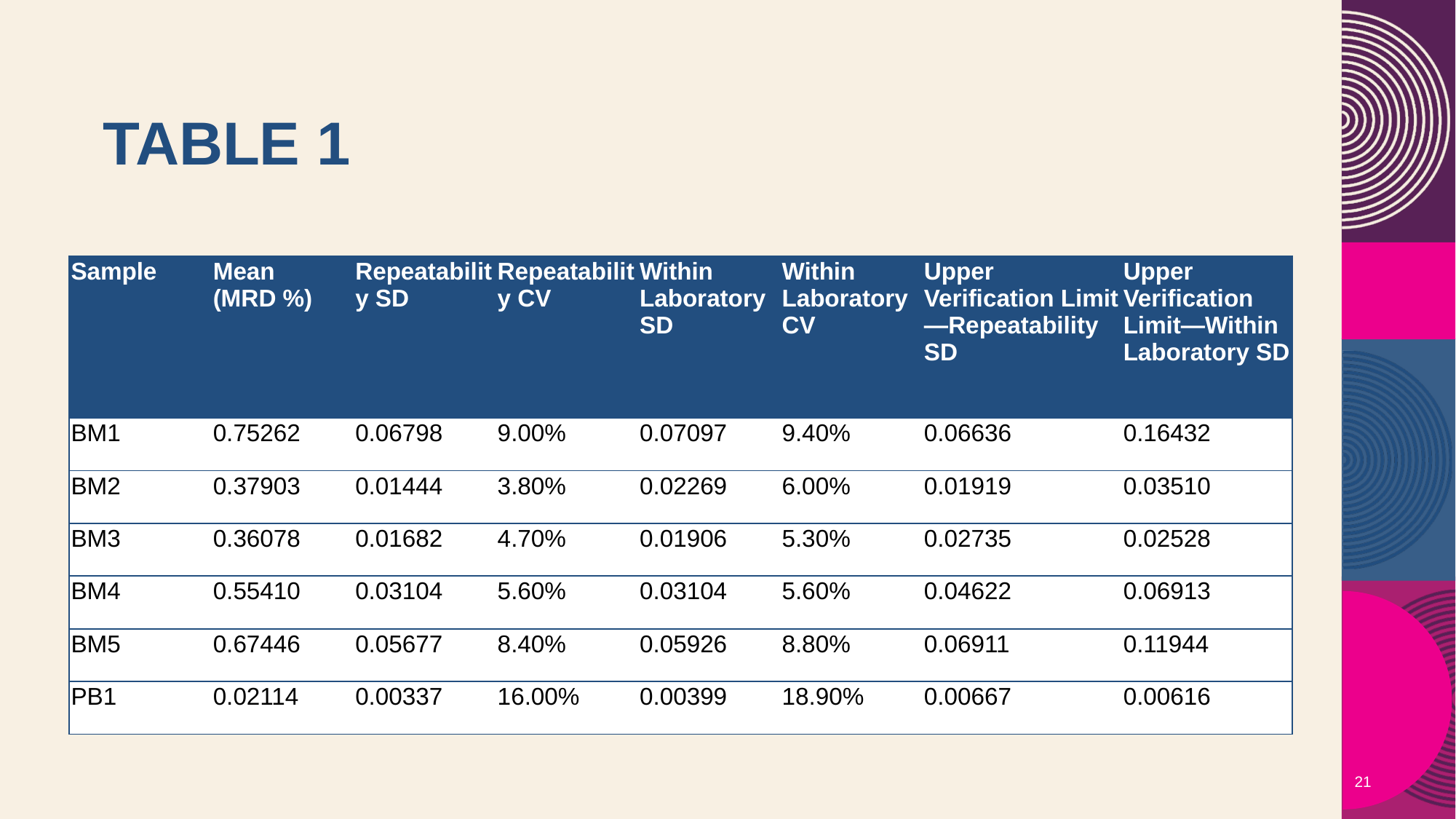

# Table 1
| Sample | Mean (MRD %) | Repeatability SD | Repeatability CV | Within Laboratory SD | Within Laboratory CV | Upper Verification Limit—Repeatability SD | Upper Verification Limit—Within Laboratory SD |
| --- | --- | --- | --- | --- | --- | --- | --- |
| BM1 | 0.75262 | 0.06798 | 9.00% | 0.07097 | 9.40% | 0.06636 | 0.16432 |
| BM2 | 0.37903 | 0.01444 | 3.80% | 0.02269 | 6.00% | 0.01919 | 0.03510 |
| BM3 | 0.36078 | 0.01682 | 4.70% | 0.01906 | 5.30% | 0.02735 | 0.02528 |
| BM4 | 0.55410 | 0.03104 | 5.60% | 0.03104 | 5.60% | 0.04622 | 0.06913 |
| BM5 | 0.67446 | 0.05677 | 8.40% | 0.05926 | 8.80% | 0.06911 | 0.11944 |
| PB1 | 0.02114 | 0.00337 | 16.00% | 0.00399 | 18.90% | 0.00667 | 0.00616 |
21